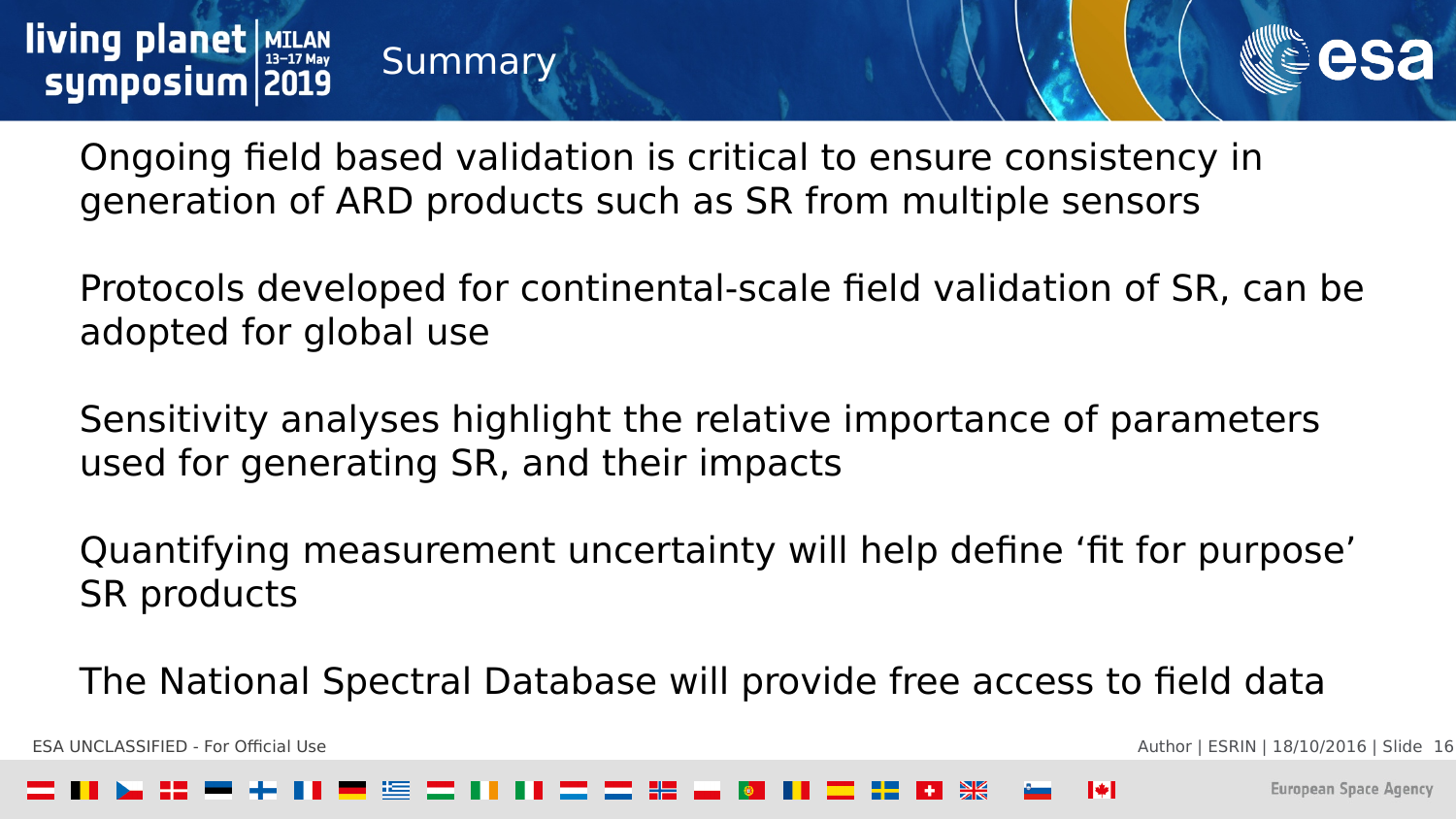

Summary
Ongoing field based validation is critical to ensure consistency in  generation of ARD products such as SR from multiple sensors

Protocols developed for continental-scale field validation of SR, can be adopted for global use

Sensitivity analyses highlight the relative importance of parameters used for generating SR, and their impacts

Quantifying measurement uncertainty will help define ‘fit for purpose’ SR products

The National Spectral Database will provide free access to field data